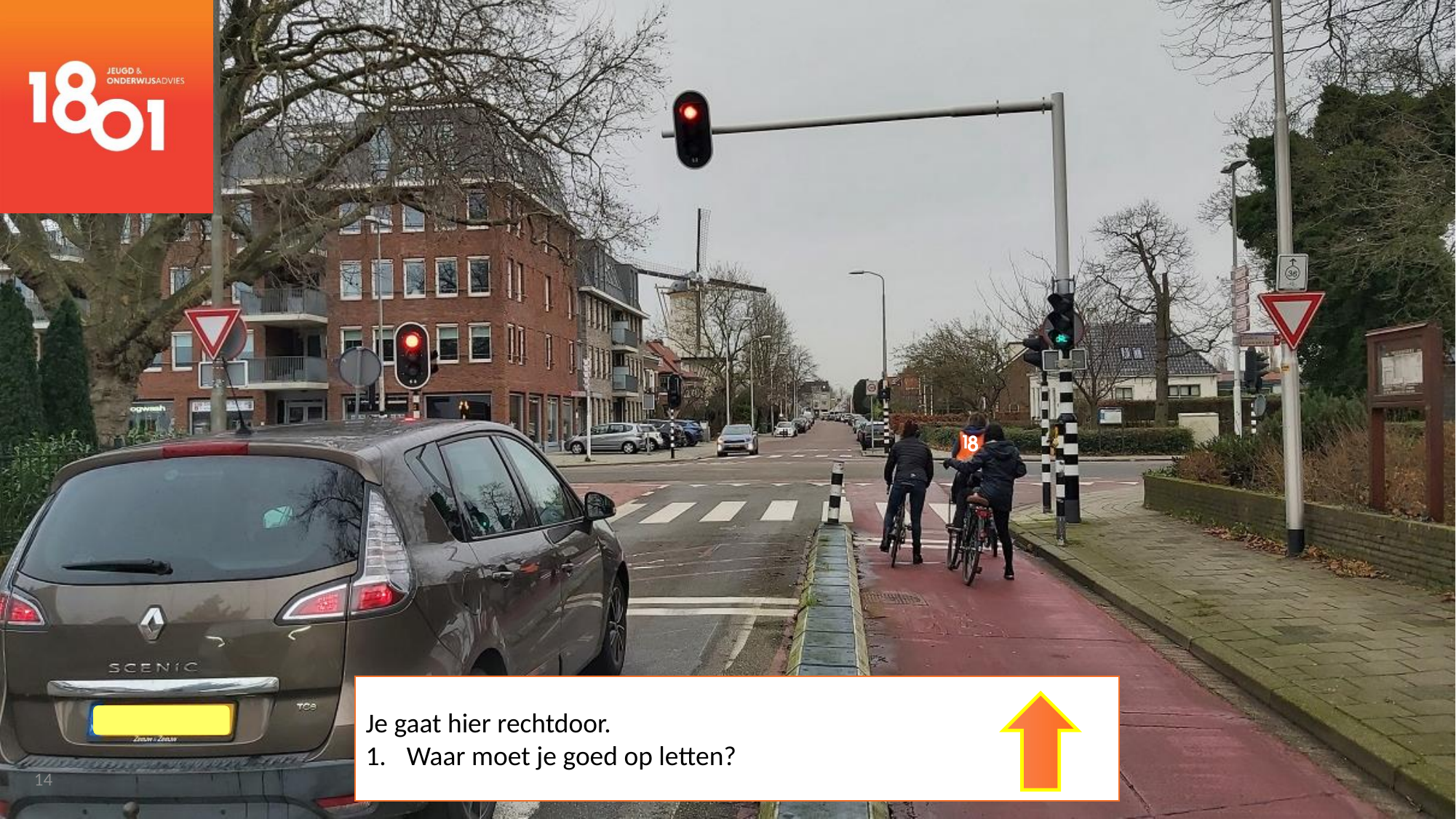

1
8

Je gaat hier rechtdoor.
Waar moet je goed op letten?

14